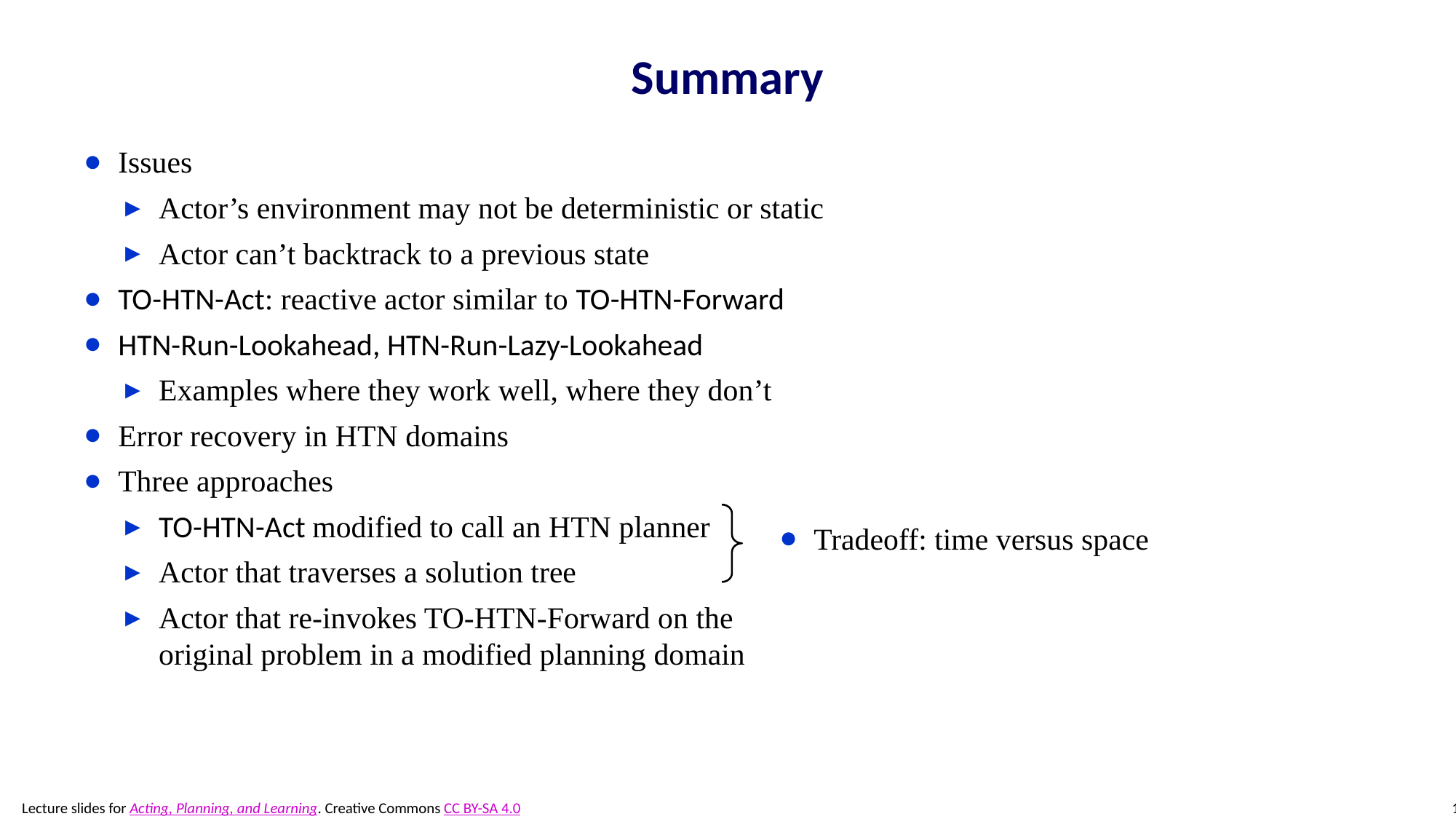

# Summary
Issues
Actor’s environment may not be deterministic or static
Actor can’t backtrack to a previous state
TO-HTN-Act: reactive actor similar to TO-HTN-Forward
HTN-Run-Lookahead, HTN-Run-Lazy-Lookahead
Examples where they work well, where they don’t
Error recovery in HTN domains
Three approaches
TO-HTN-Act modified to call an HTN planner
Actor that traverses a solution tree
Actor that re-invokes TO-HTN-Forward on the original problem in a modified planning domain

Tradeoff: time versus space